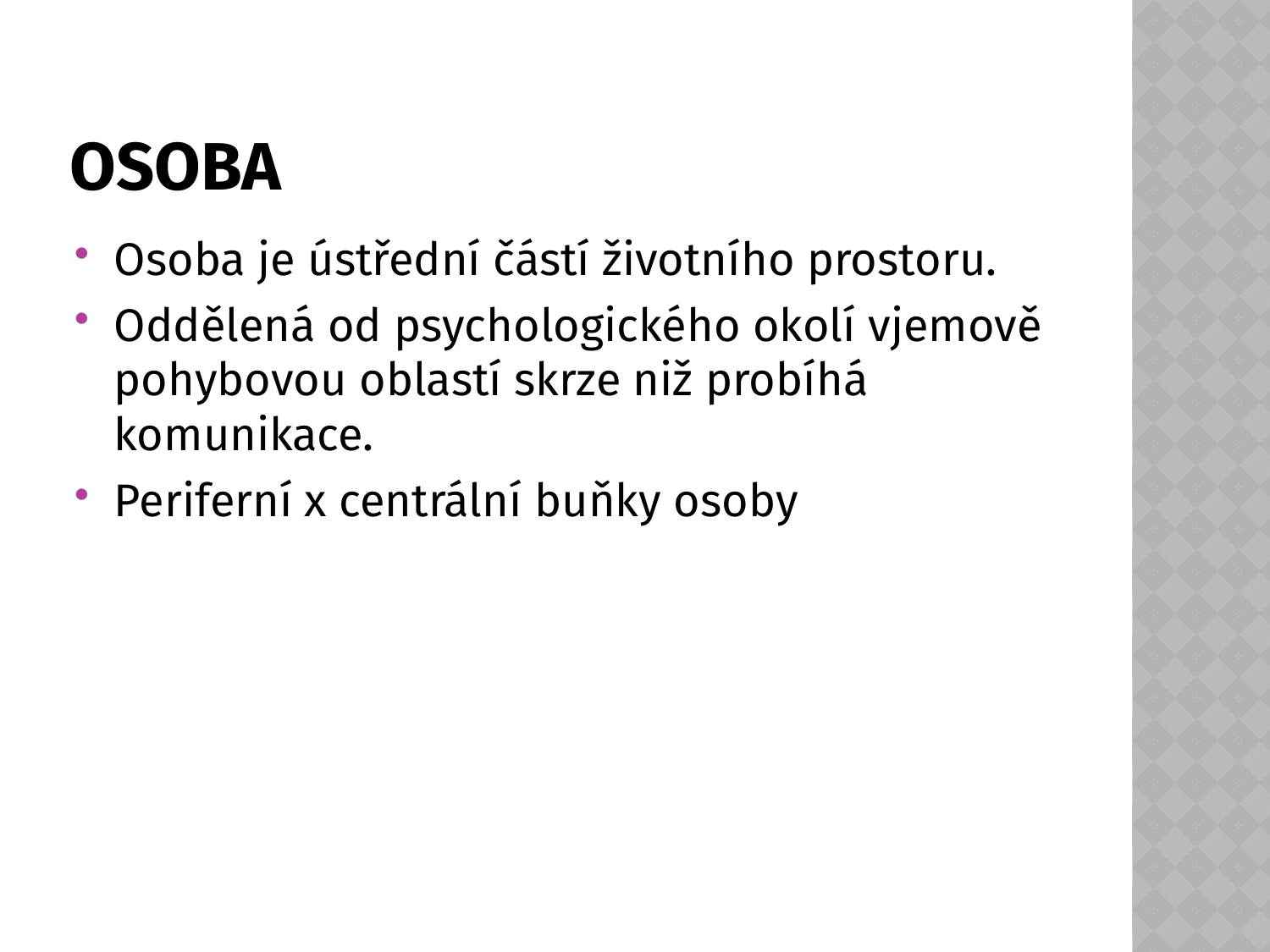

# Osoba
Osoba je ústřední částí životního prostoru.
Oddělená od psychologického okolí vjemově pohybovou oblastí skrze niž probíhá komunikace.
Periferní x centrální buňky osoby